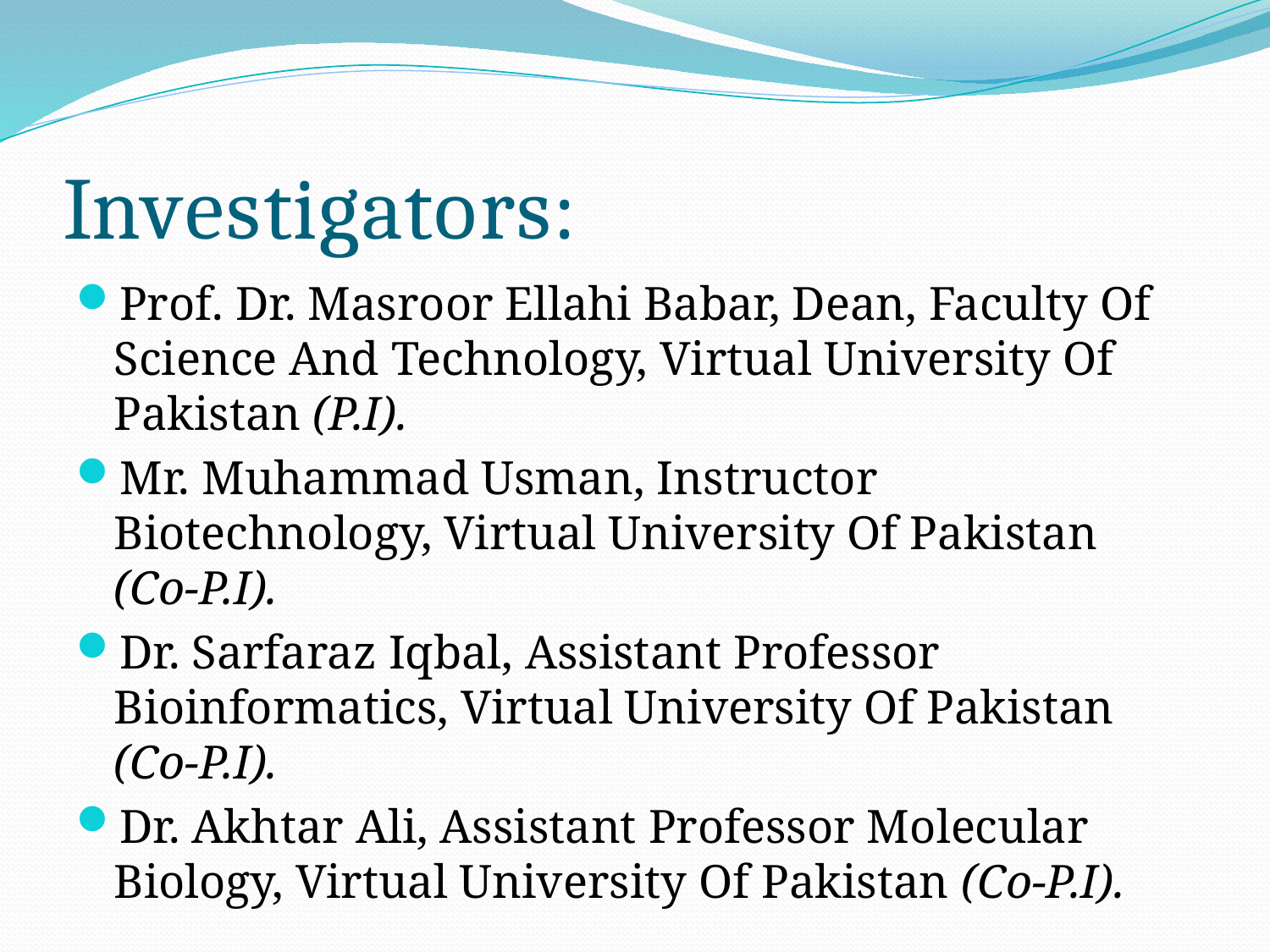

# Investigators:
Prof. Dr. Masroor Ellahi Babar, Dean, Faculty Of Science And Technology, Virtual University Of Pakistan (P.I).
Mr. Muhammad Usman, Instructor Biotechnology, Virtual University Of Pakistan (Co-P.I).
Dr. Sarfaraz Iqbal, Assistant Professor Bioinformatics, Virtual University Of Pakistan (Co-P.I).
Dr. Akhtar Ali, Assistant Professor Molecular Biology, Virtual University Of Pakistan (Co-P.I).